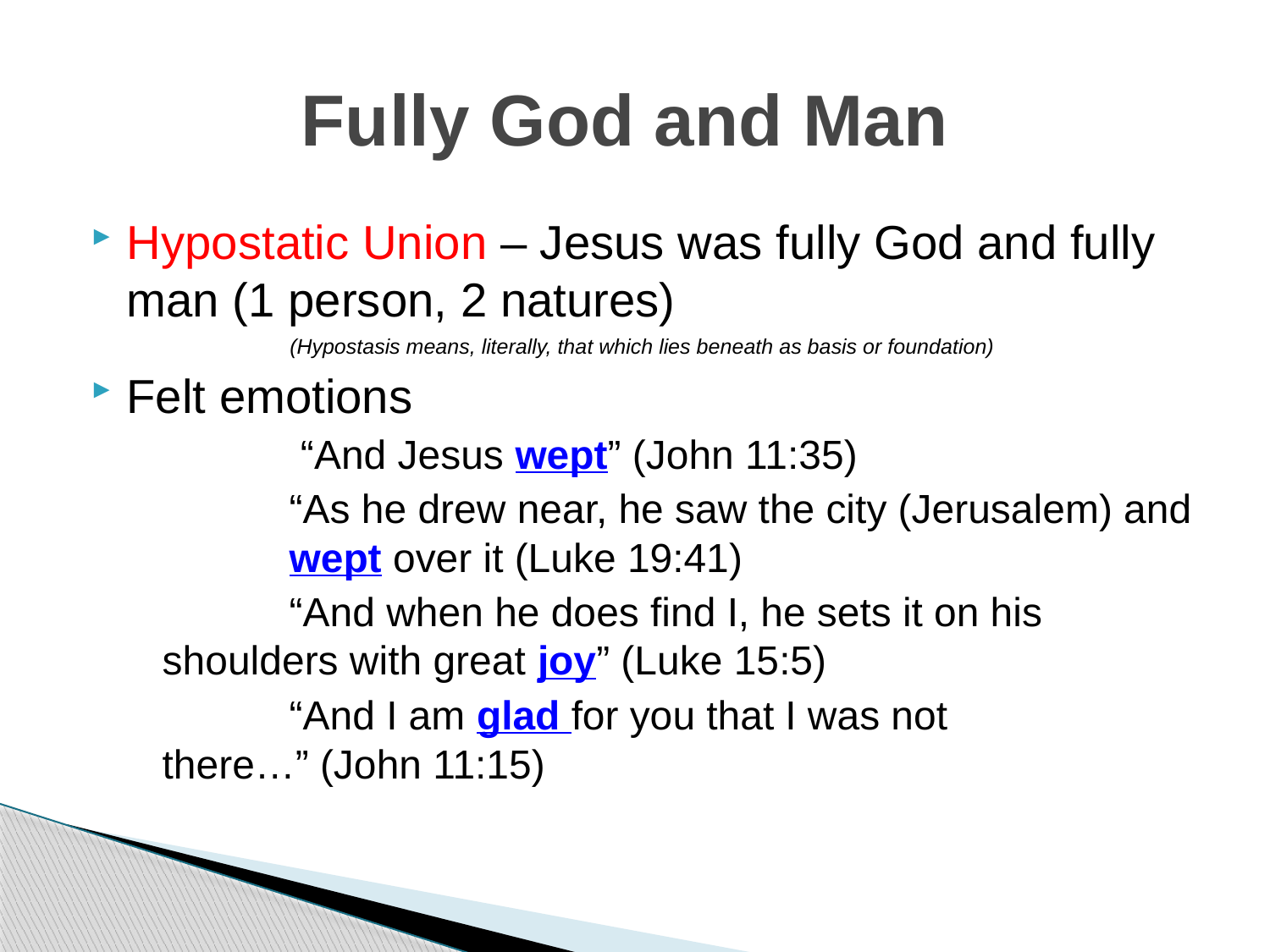

# Fully God and Man
Hypostatic Union – Jesus was fully God and fully man (1 person, 2 natures)
(Hypostasis means, literally, that which lies beneath as basis or foundation)
Felt emotions
		 “And Jesus wept” (John 11:35)
		“As he drew near, he saw the city (Jerusalem) and  	wept over it (Luke 19:41)
		“And when he does find I, he sets it on his 	shoulders with great joy” (Luke 15:5)
		“And I am glad for you that I was not 	there…” (John 11:15)